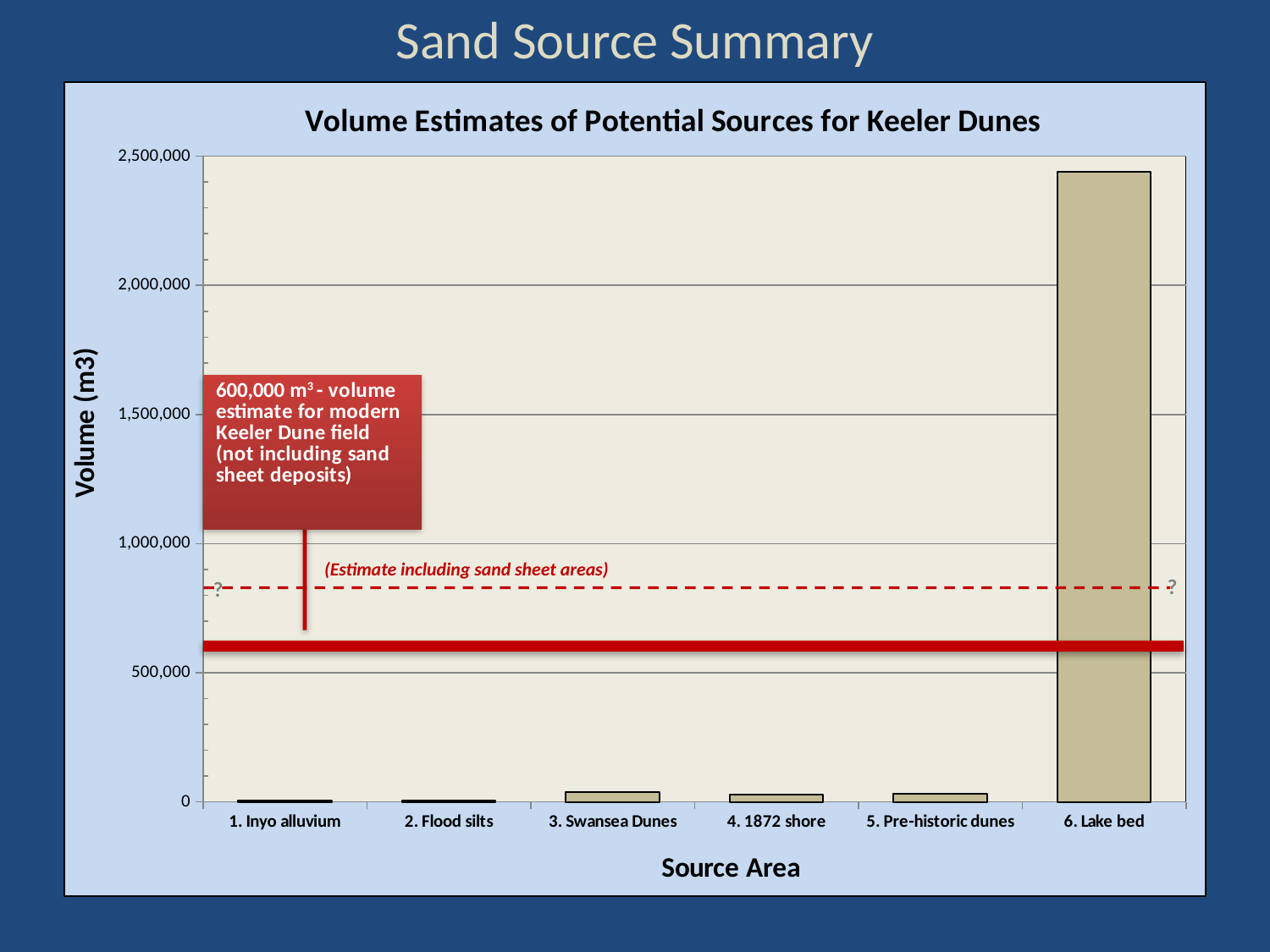

# Sand Source Summary

### Chart: Volume Estimates of Potential Sources for Keeler Dunes

| Category | volume |
|---|---|
| 1. Inyo alluvium | 4500.0 |
| 2. Flood silts | 4500.0 |
| 3. Swansea Dunes | 37500.0 |
| 4. 1872 shore | 27040.0 |
| 5. Pre-historic dunes | 30000.0 |
| 6. Lake bed | 2440000.0 |
(Estimate including sand sheet areas)
?
?